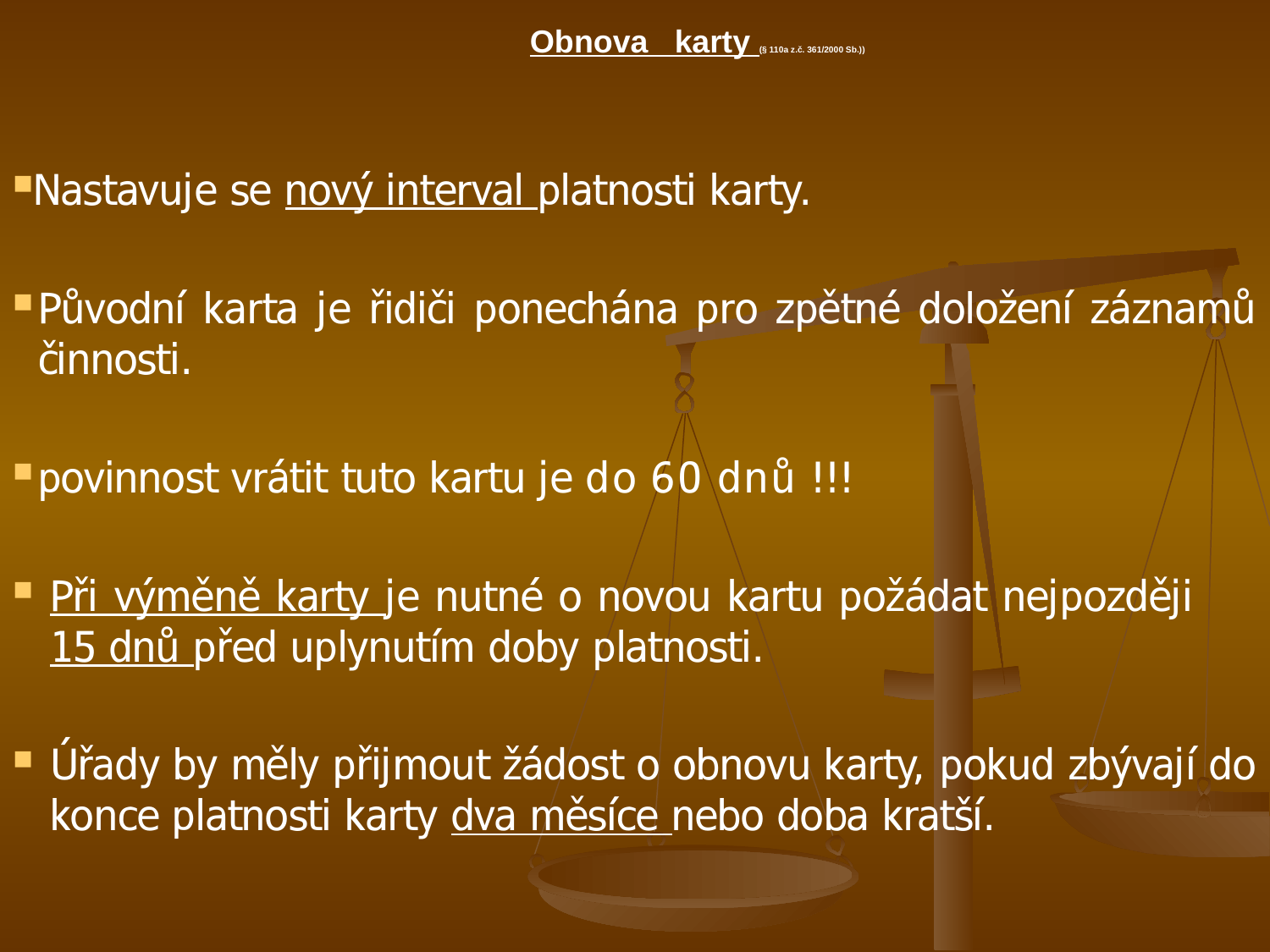

# Obnova   karty (§ 110a z.č. 361/2000 Sb.))
Nastavuje se nový interval platnosti karty.

Původní karta je řidiči ponechána pro zpětné doložení záznamů činnosti.

povinnost vrátit tuto kartu je do 60 dnů !!!

Při výměně karty je nutné o novou kartu požádat nejpozději     15 dnů před uplynutím doby platnosti.

Úřady by měly přijmout žádost o obnovu karty, pokud zbývají do konce platnosti karty dva měsíce nebo doba kratší.